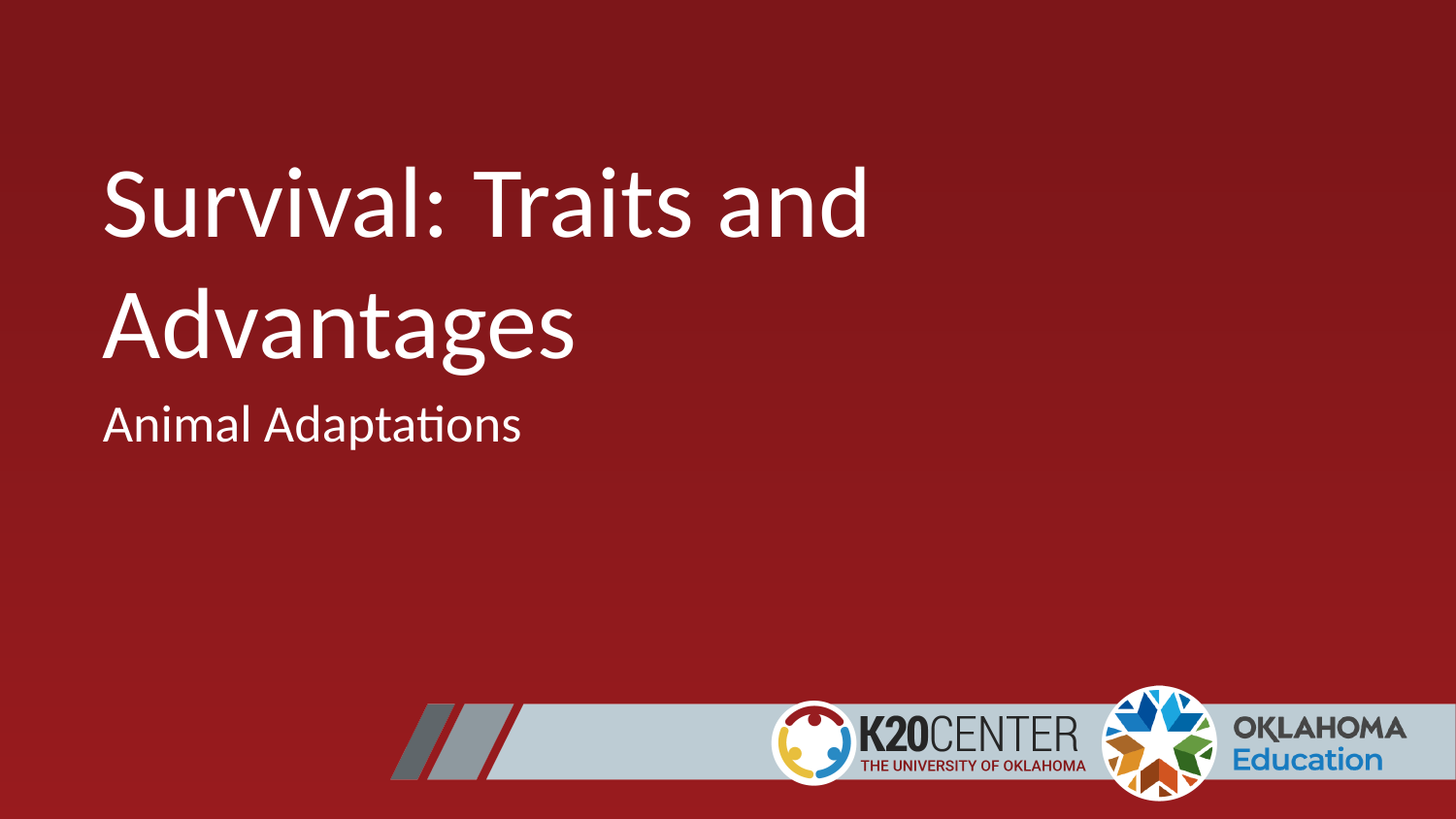

# Survival: Traits and Advantages
Animal Adaptations